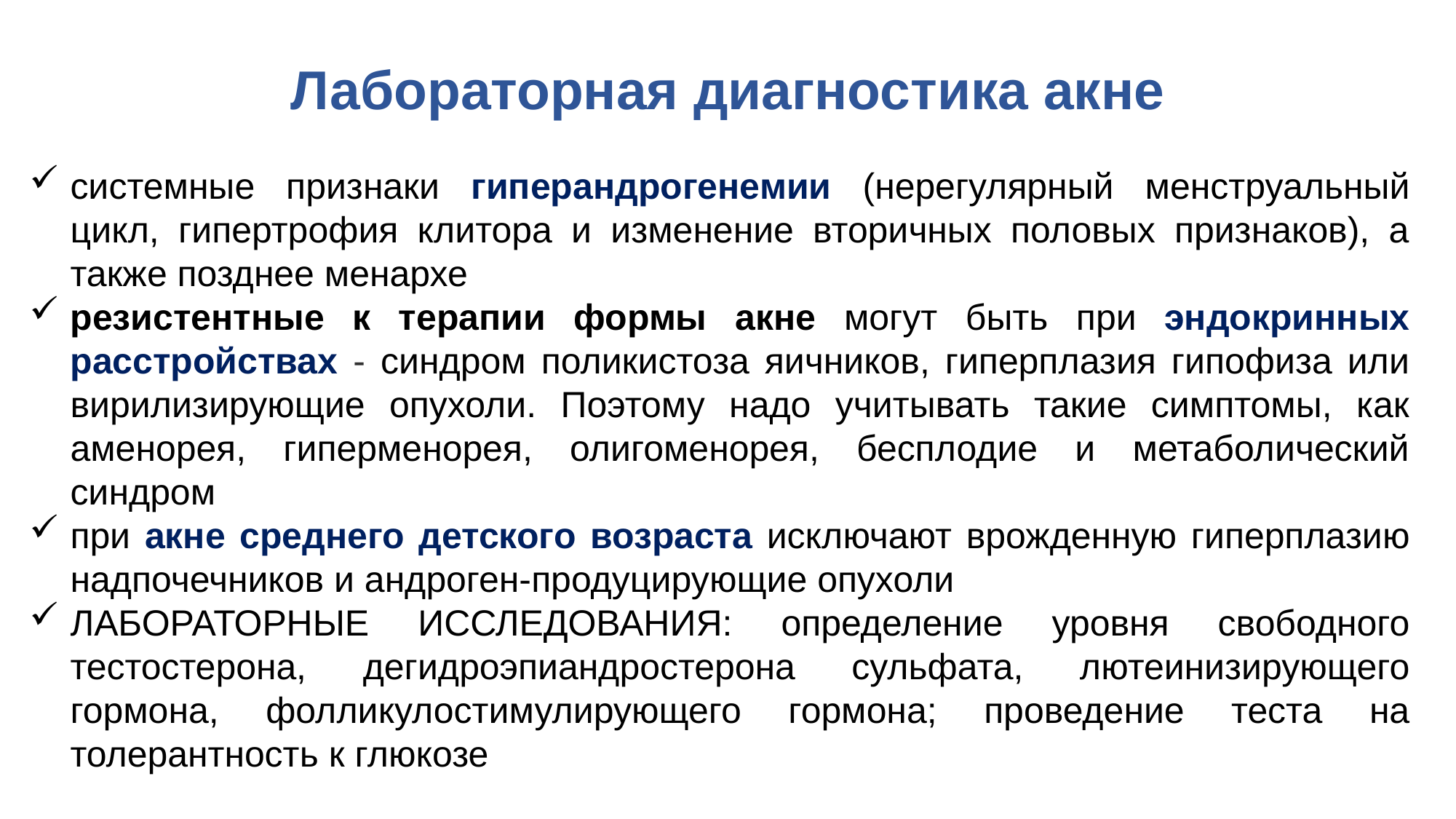

# Лабораторная диагностика акне
системные признаки гиперандрогенемии (нерегулярный менструальный цикл, гипертрофия клитора и изменение вторичных половых признаков), а также позднее менархе
резистентные к терапии формы акне могут быть при эндокринных расстройствах - синдром поликистоза яичников, гиперплазия гипофиза или вирилизирующие опухоли. Поэтому надо учитывать такие симптомы, как аменорея, гиперменорея, олигоменорея, бесплодие и метаболический синдром
при акне среднего детского возраста исключают врожденную гиперплазию надпочечников и андроген-продуцирующие опухоли
ЛАБОРАТОРНЫЕ ИССЛЕДОВАНИЯ: определение уровня свободного тестостерона, дегидроэпиандростерона сульфата, лютеинизирующего гормона, фолликулостимулирующего гормона; проведение теста на толерантность к глюкозе